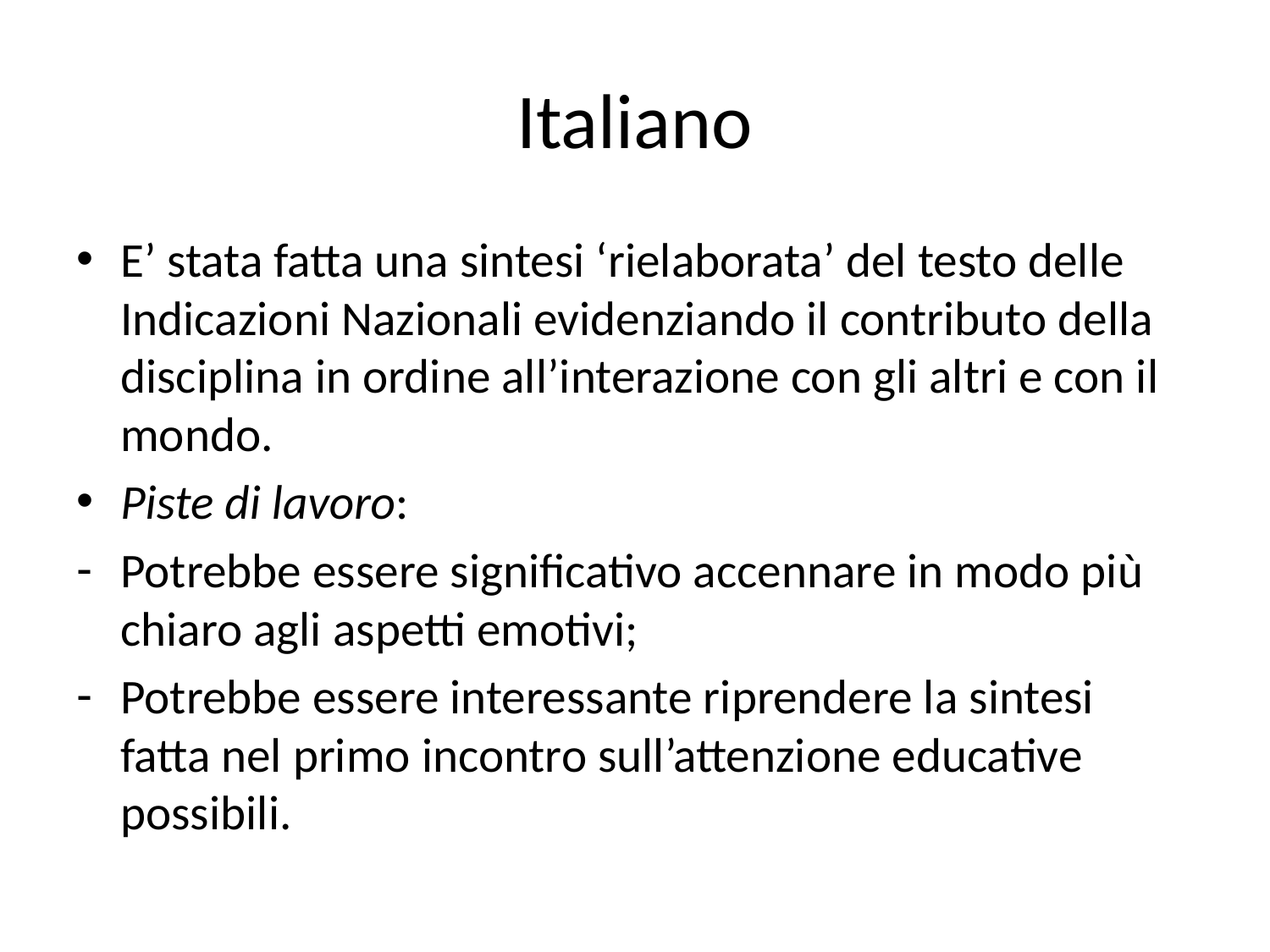

# Italiano
E’ stata fatta una sintesi ‘rielaborata’ del testo delle Indicazioni Nazionali evidenziando il contributo della disciplina in ordine all’interazione con gli altri e con il mondo.
Piste di lavoro:
Potrebbe essere significativo accennare in modo più chiaro agli aspetti emotivi;
Potrebbe essere interessante riprendere la sintesi fatta nel primo incontro sull’attenzione educative possibili.